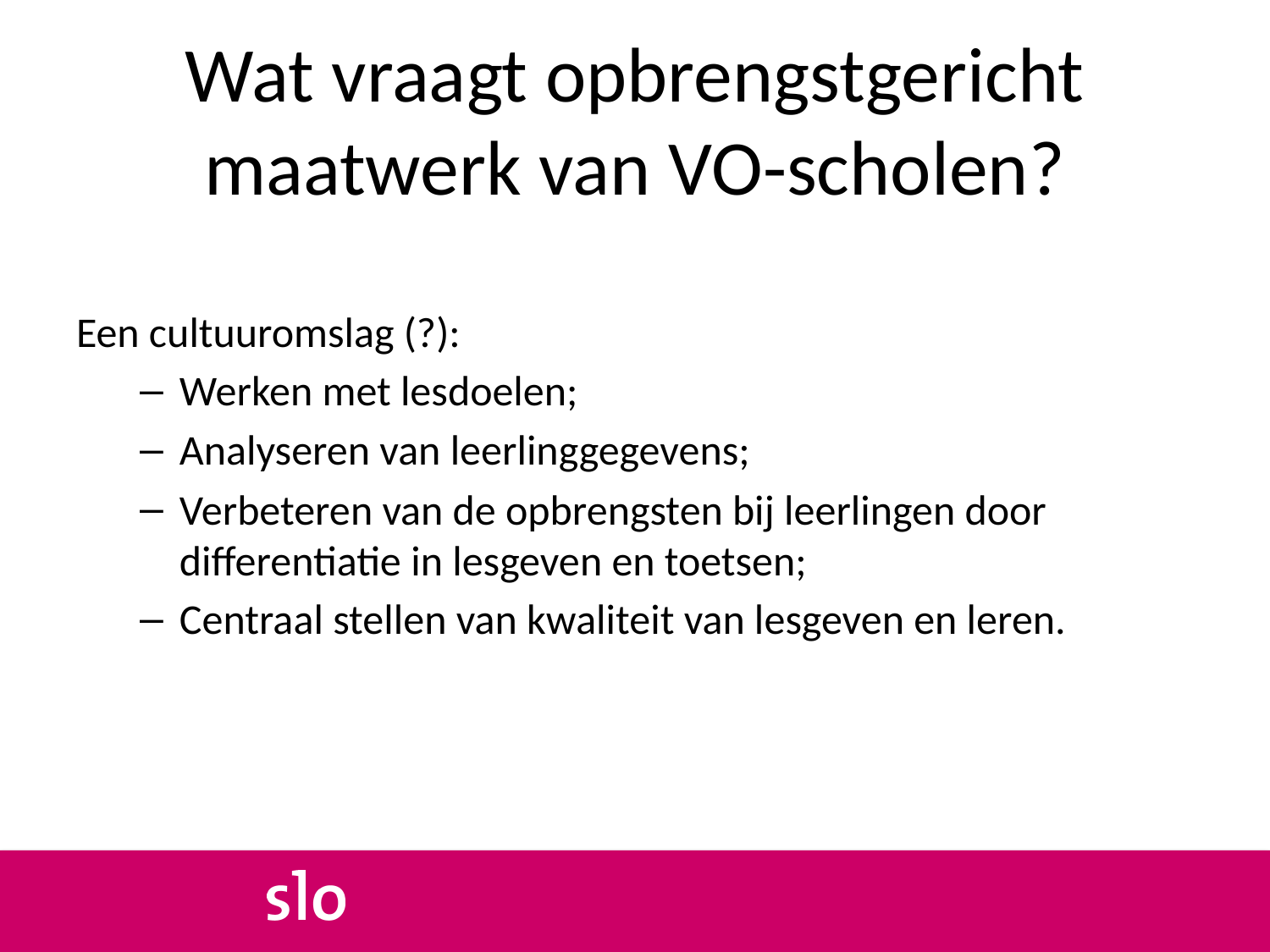

# Wat vraagt opbrengstgericht maatwerk van VO-scholen?

Een cultuuromslag (?):
Werken met lesdoelen;
Analyseren van leerlinggegevens;
Verbeteren van de opbrengsten bij leerlingen door differentiatie in lesgeven en toetsen;
Centraal stellen van kwaliteit van lesgeven en leren.